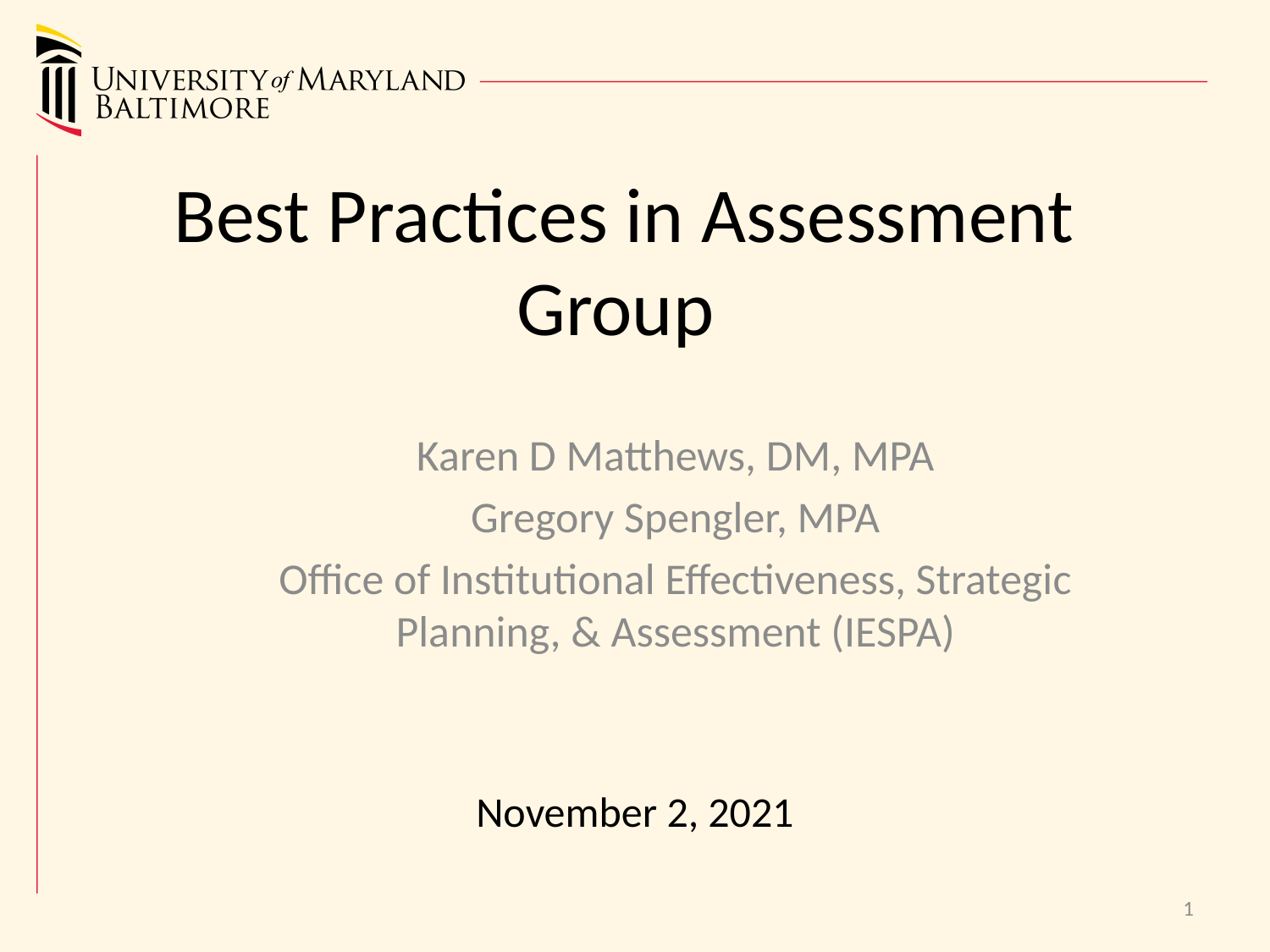

# Best Practices in Assessment Group
Karen D Matthews, DM, MPA
Gregory Spengler, MPA
Office of Institutional Effectiveness, Strategic Planning, & Assessment (IESPA)

November 2, 2021
1